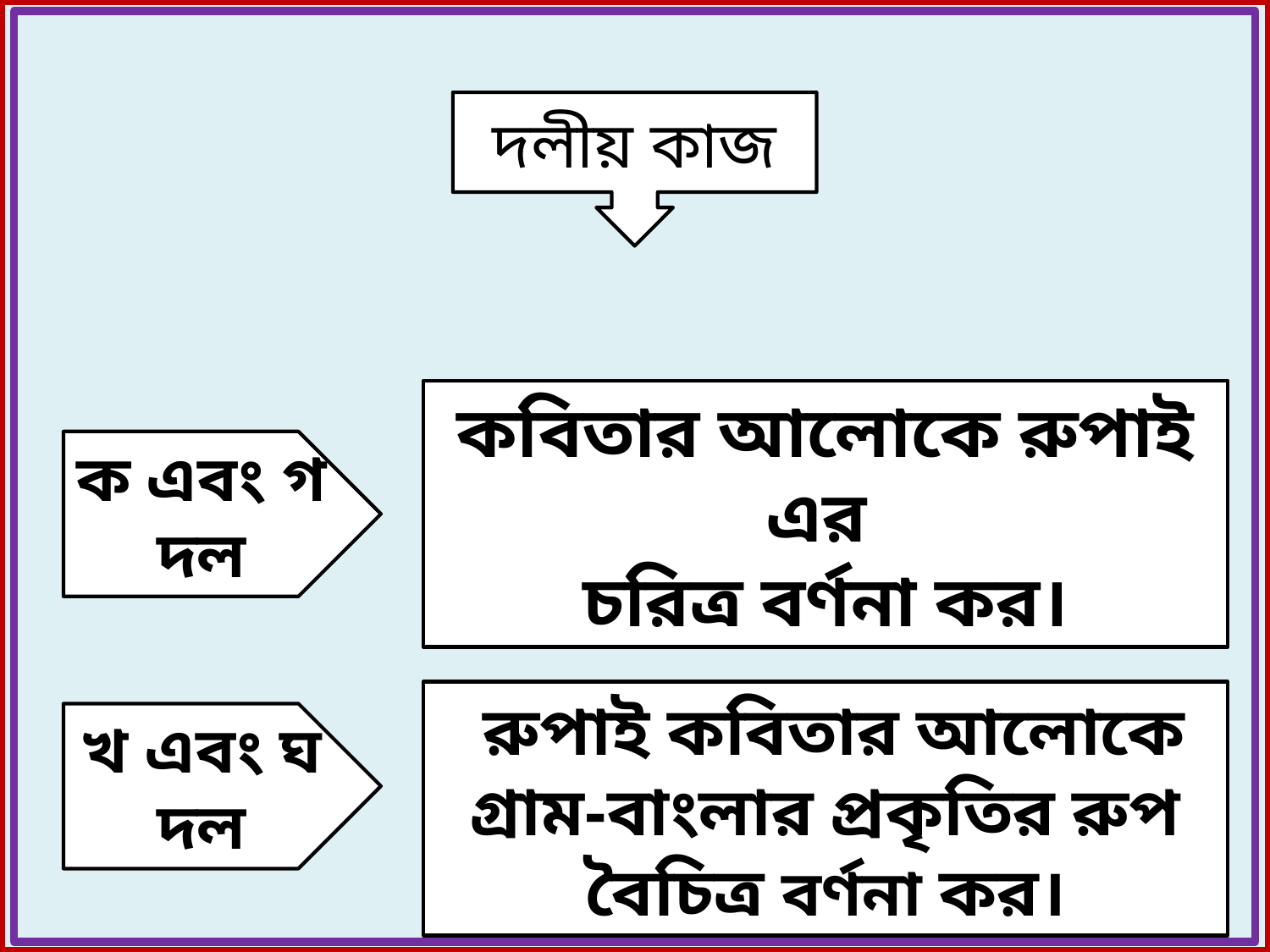

দলীয় কাজ
কবিতার আলোকে রুপাই এর
চরিত্র বর্ণনা কর।
ক এবং গ দল
 রুপাই কবিতার আলোকে গ্রাম-বাংলার প্রকৃতির রুপ বৈচিত্র বর্ণনা কর।
খ এবং ঘ দল